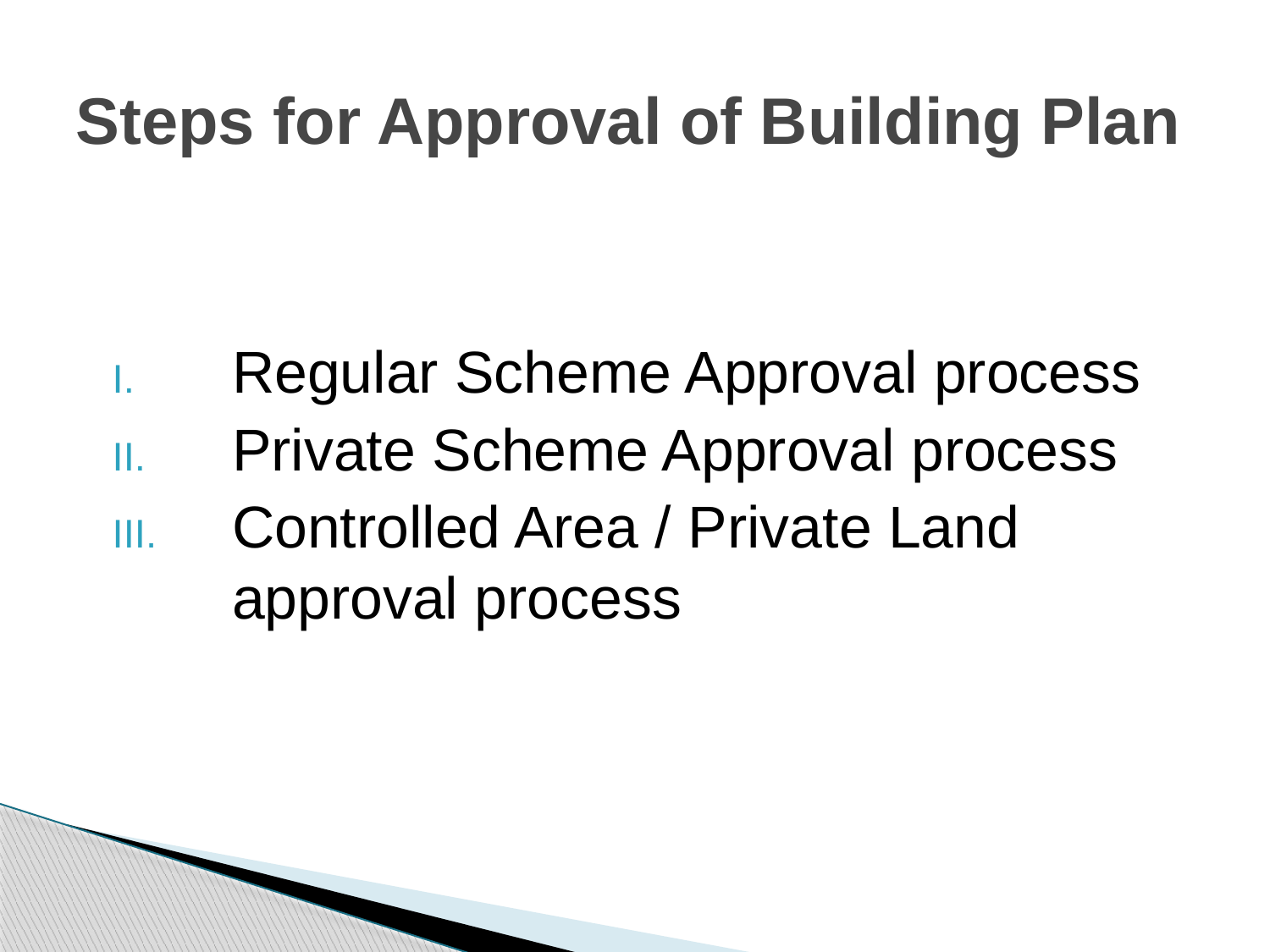

# Steps for Approval of Building Plan
Regular Scheme Approval process
Private Scheme Approval process
Controlled Area / Private Land approval process